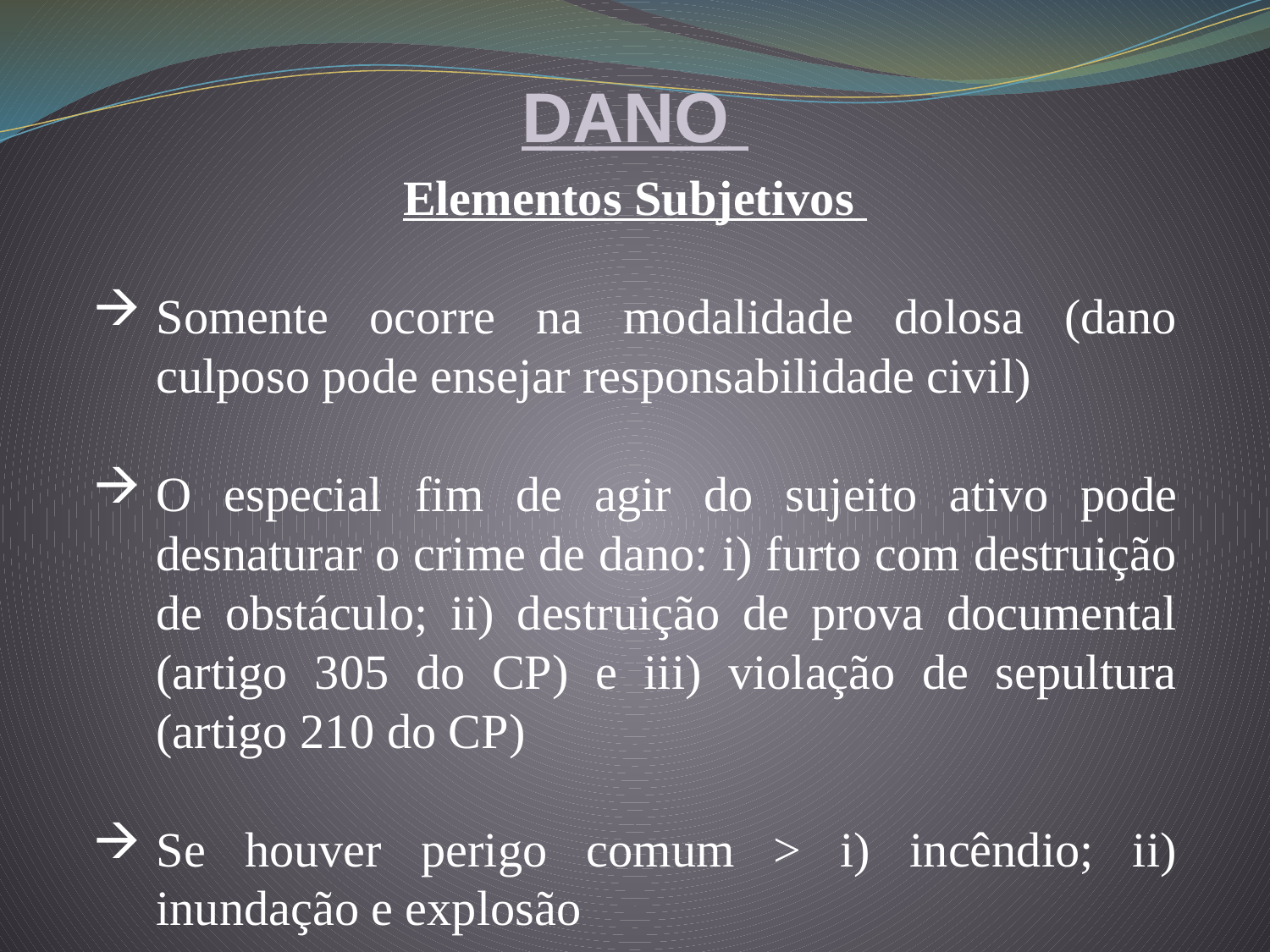

DANO
Elementos Subjetivos

Somente ocorre na modalidade dolosa (dano culposo pode ensejar responsabilidade civil)

O especial fim de agir do sujeito ativo pode desnaturar o crime de dano: i) furto com destruição de obstáculo; ii) destruição de prova documental (artigo 305 do CP) e iii) violação de sepultura (artigo 210 do CP)

Se houver perigo comum > i) incêndio; ii) inundação e explosão